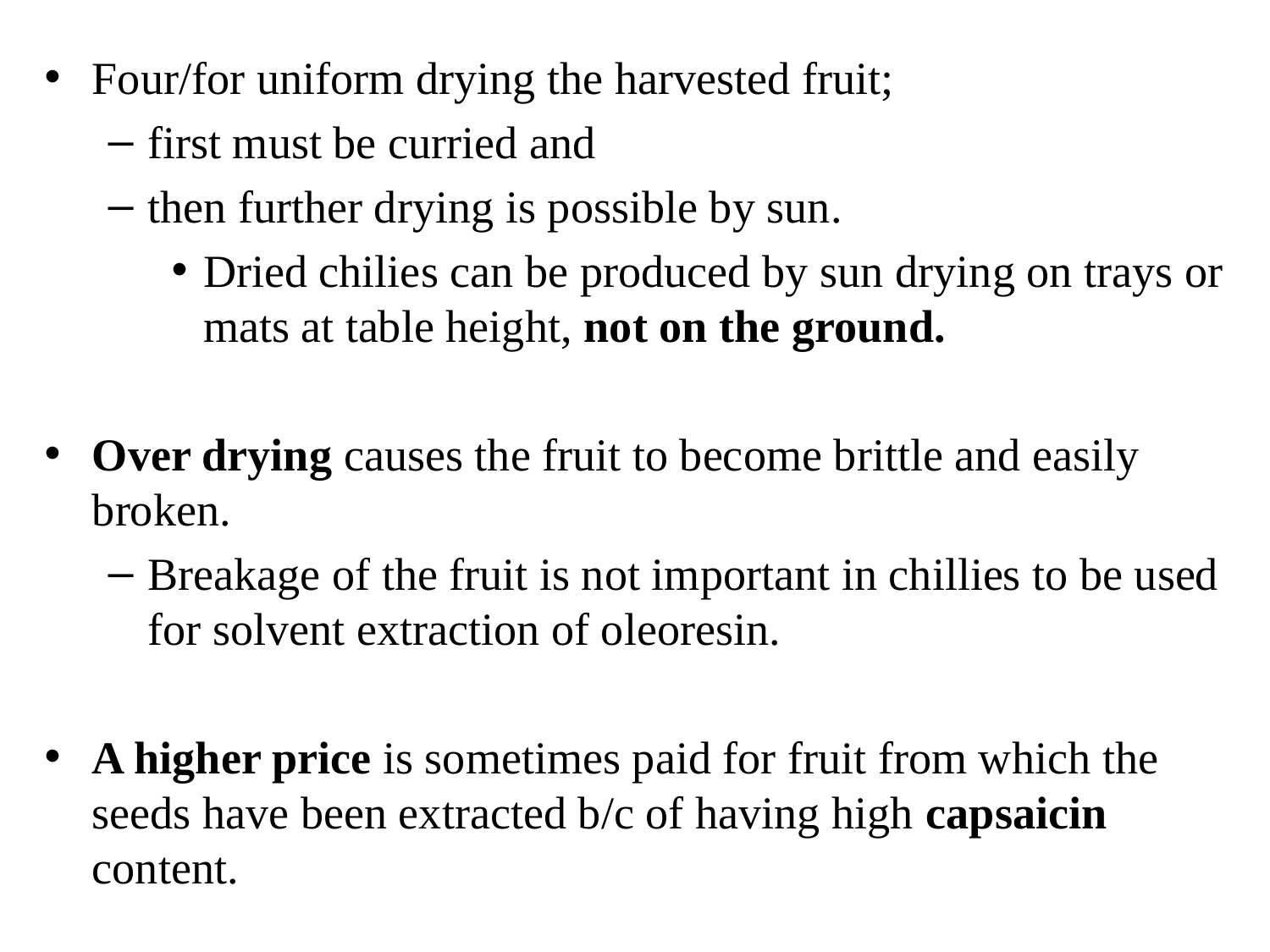

Four/for uniform drying the harvested fruit;
first must be curried and
then further drying is possible by sun.
Dried chilies can be produced by sun drying on trays or mats at table height, not on the ground.

Over drying causes the fruit to become brittle and easily broken.
Breakage of the fruit is not important in chillies to be used for solvent extraction of oleoresin.

A higher price is sometimes paid for fruit from which the seeds have been extracted b/c of having high capsaicin content.